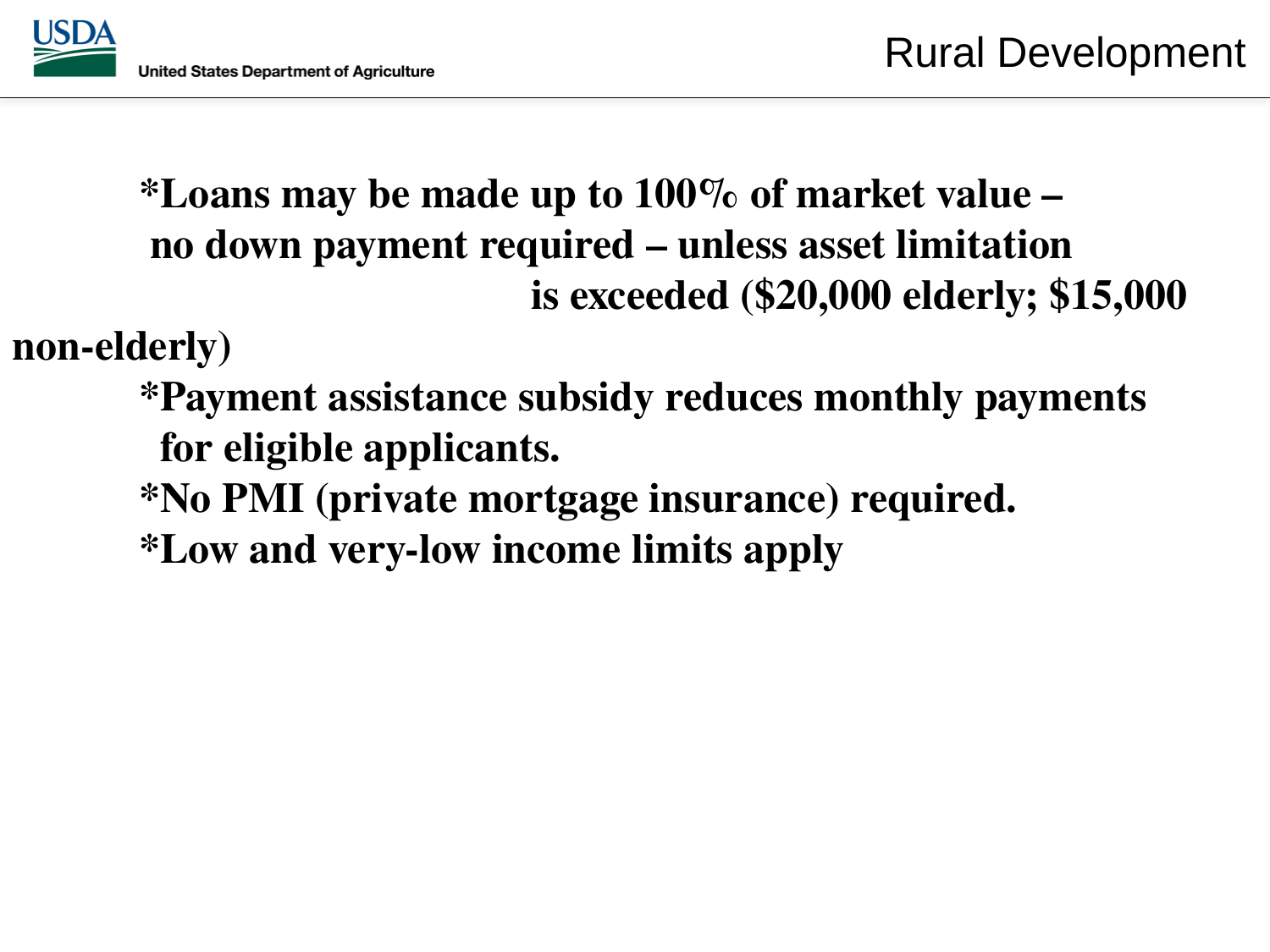

*Loans may be made up to 100% of market value –
             no down payment required – unless asset limitation 		  			 is exceeded ($20,000 elderly; $15,000 non-elderly)
	*Payment assistance subsidy reduces monthly payments
              for eligible applicants.
	*No PMI (private mortgage insurance) required.
	*Low and very-low income limits apply